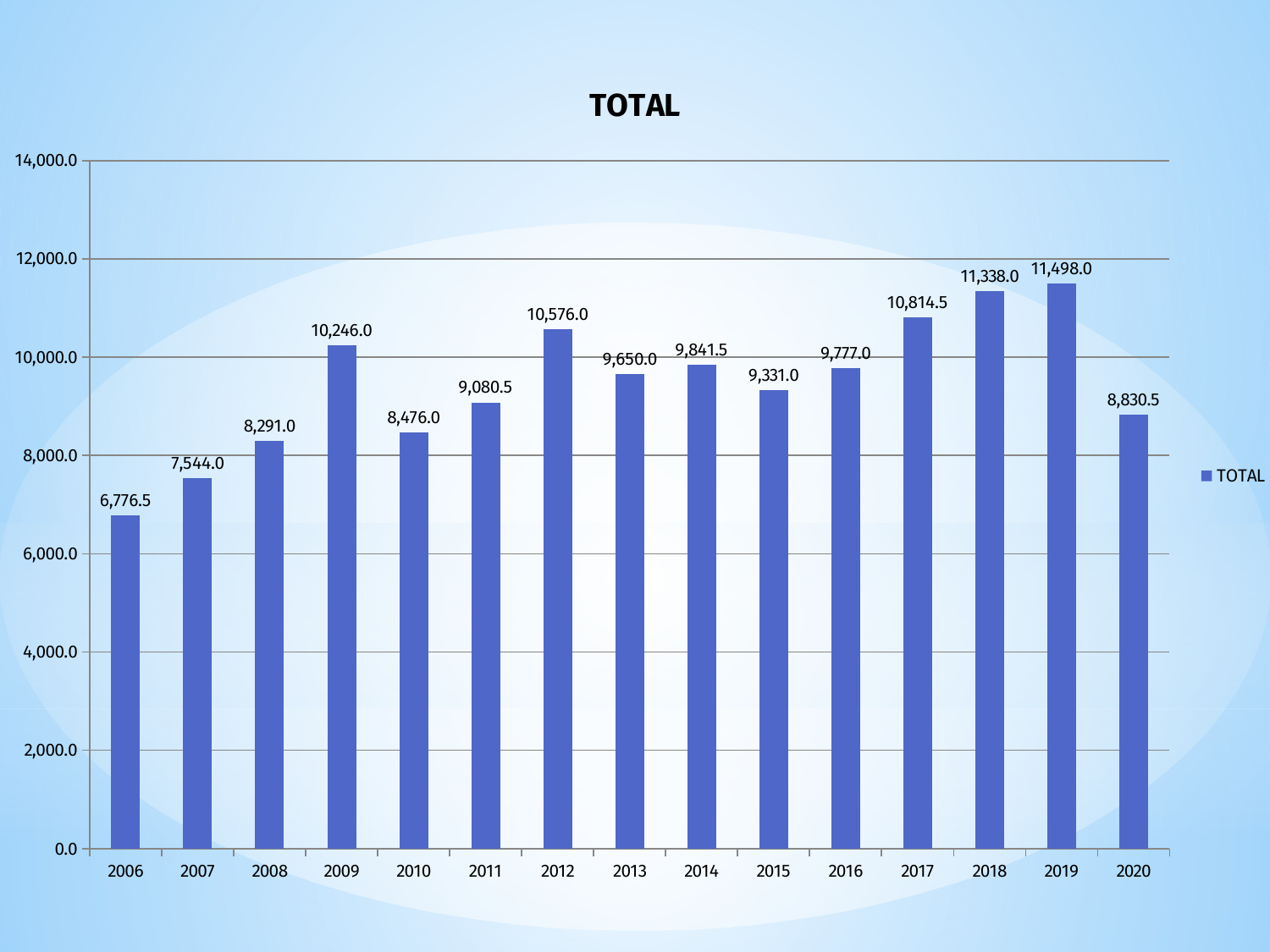

### Chart:

| Category | TOTAL |
|---|---|
| 2006 | 6776.5 |
| 2007 | 7544.0 |
| 2008 | 8291.0 |
| 2009 | 10246.0 |
| 2010 | 8476.0 |
| 2011 | 9080.5 |
| 2012 | 10576.0 |
| 2013 | 9650.0 |
| 2014 | 9841.5 |
| 2015 | 9331.0 |
| 2016 | 9777.0 |
| 2017 | 10814.5 |
| 2018 | 11338.0 |
| 2019 | 11498.0 |
| 2020 | 8830.5 |